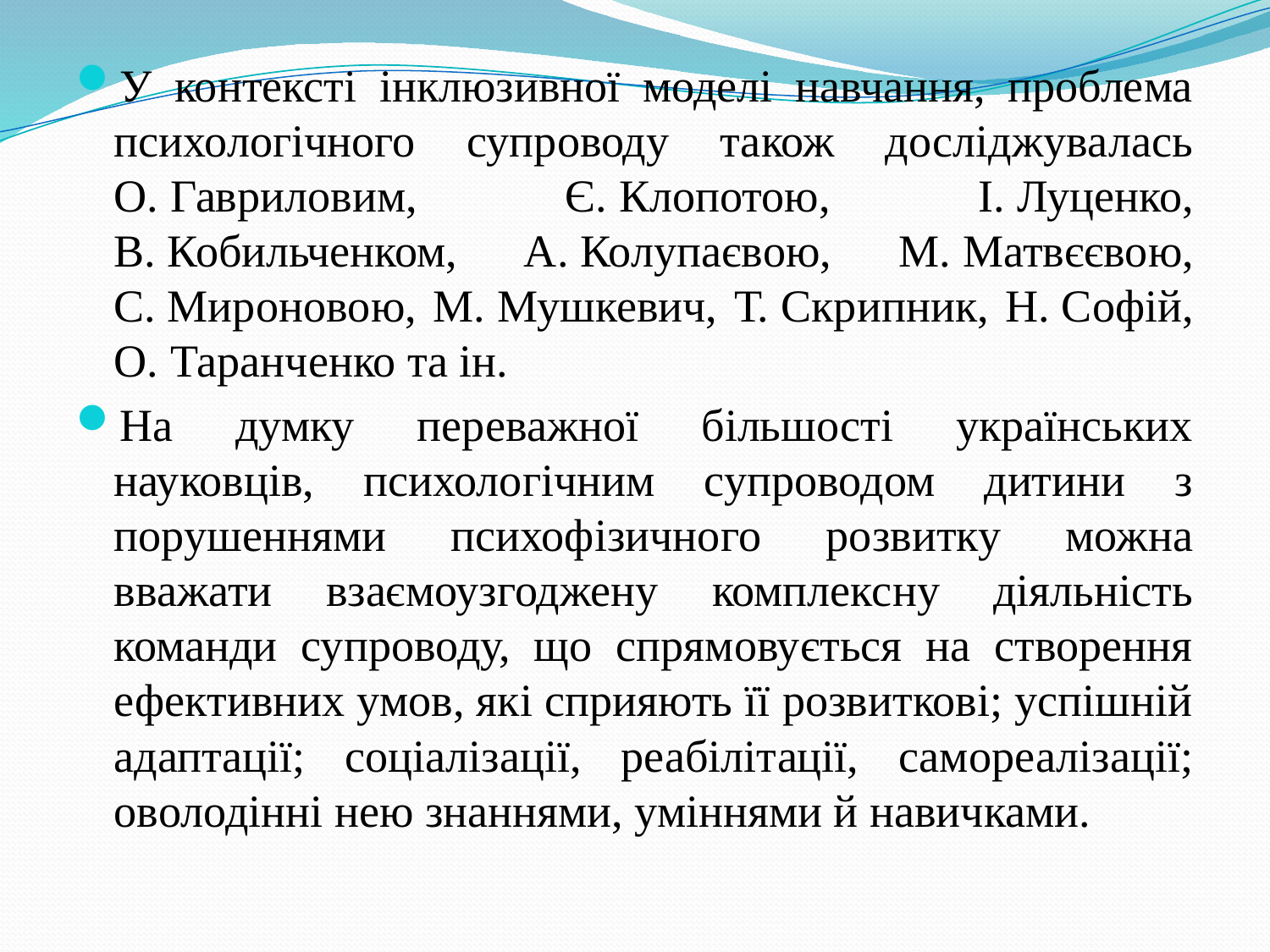

У контексті інклюзивної моделі навчання, проблема психологічного супроводу також досліджувалась О. Гавриловим, Є. Клопотою, І. Луценко, В. Кобильченком, А. Колупаєвою, М. Матвєєвою, С. Мироновою, М. Мушкевич, Т. Скрипник, Н. Софій, О. Таранченко та ін.
На думку переважної більшості українських науковців, психологічним супроводом дитини з порушеннями психофізичного розвитку можна вважати взаємоузгоджену комплексну діяльність команди супроводу, що спрямовується на створення ефективних умов, які сприяють її розвиткові; успішній адаптації; соціалізації, реабілітації, самореалізації; оволодінні нею знаннями, уміннями й навичками.

#